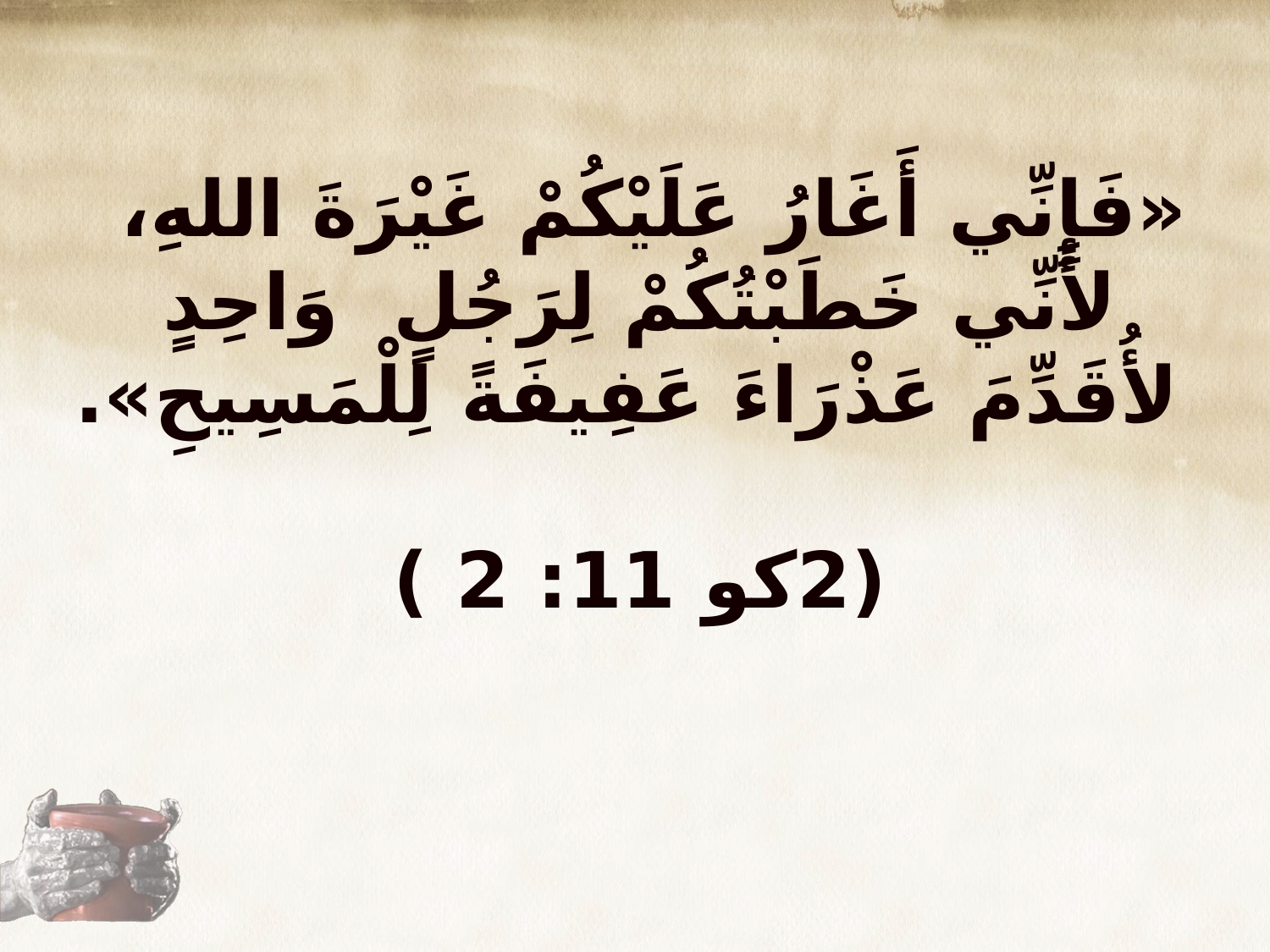

«فَإِنِّي أَغَارُ عَلَيْكُمْ غَيْرَةَ اللهِ،
لأَنِّي خَطَبْتُكُمْ لِرَجُلٍ  وَاحِدٍ
 لأُقَدِّمَ عَذْرَاءَ عَفِيفَةً لِلْمَسِيحِ».

(2كو 11: 2 )